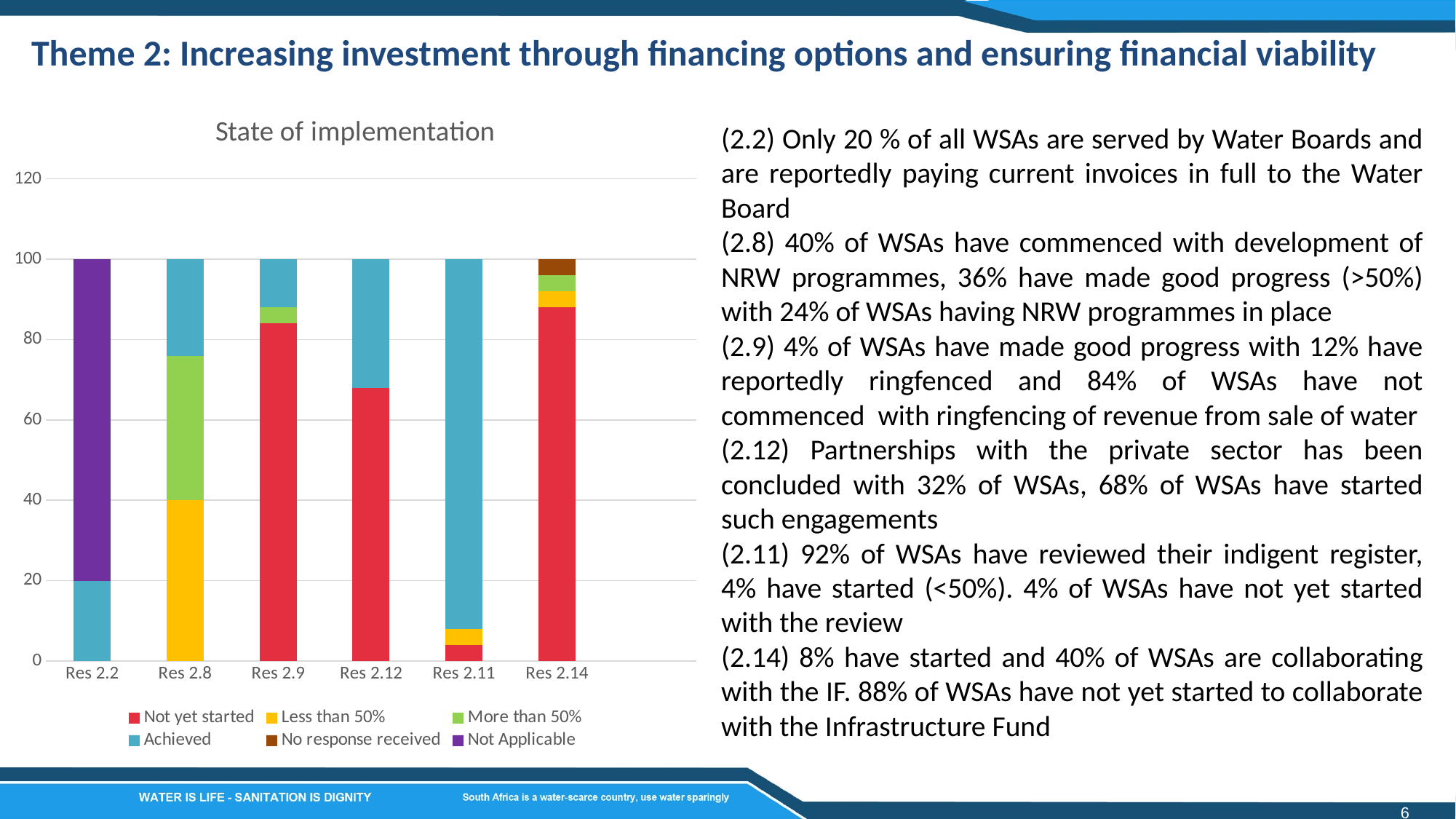

Theme 2: Increasing investment through financing options and ensuring financial viability

### Chart: State of implementation

| Category | Not yet started | Less than 50% | More than 50% | Achieved | No response received | Not Applicable |
|---|---|---|---|---|---|---|
| Res 2.2 | 0.0 | 0.0 | 0.0 | 20.0 | 0.0 | 80.0 |
| Res 2.8 | 0.0 | 40.0 | 36.0 | 24.0 | 0.0 | 0.0 |
| Res 2.9 | 84.0 | 0.0 | 4.0 | 12.0 | 0.0 | 0.0 |
| Res 2.12 | 68.0 | 0.0 | 0.0 | 32.0 | 0.0 | 0.0 |
| Res 2.11 | 4.0 | 4.0 | 0.0 | 92.0 | 0.0 | 0.0 |
| Res 2.14 | 88.0 | 4.0 | 4.0 | 0.0 | 4.0 | 0.0 |
(2.2) Only 20 % of all WSAs are served by Water Boards and are reportedly paying current invoices in full to the Water Board
(2.8) 40% of WSAs have commenced with development of NRW programmes, 36% have made good progress (>50%) with 24% of WSAs having NRW programmes in place
(2.9) 4% of WSAs have made good progress with 12% have reportedly ringfenced and 84% of WSAs have not commenced  with ringfencing of revenue from sale of water
(2.12) Partnerships with the private sector has been concluded with 32% of WSAs, 68% of WSAs have started such engagements
(2.11) 92% of WSAs have reviewed their indigent register, 4% have started (<50%). 4% of WSAs have not yet started with the review
(2.14) 8% have started and 40% of WSAs are collaborating with the IF. 88% of WSAs have not yet started to collaborate with the Infrastructure Fund
6